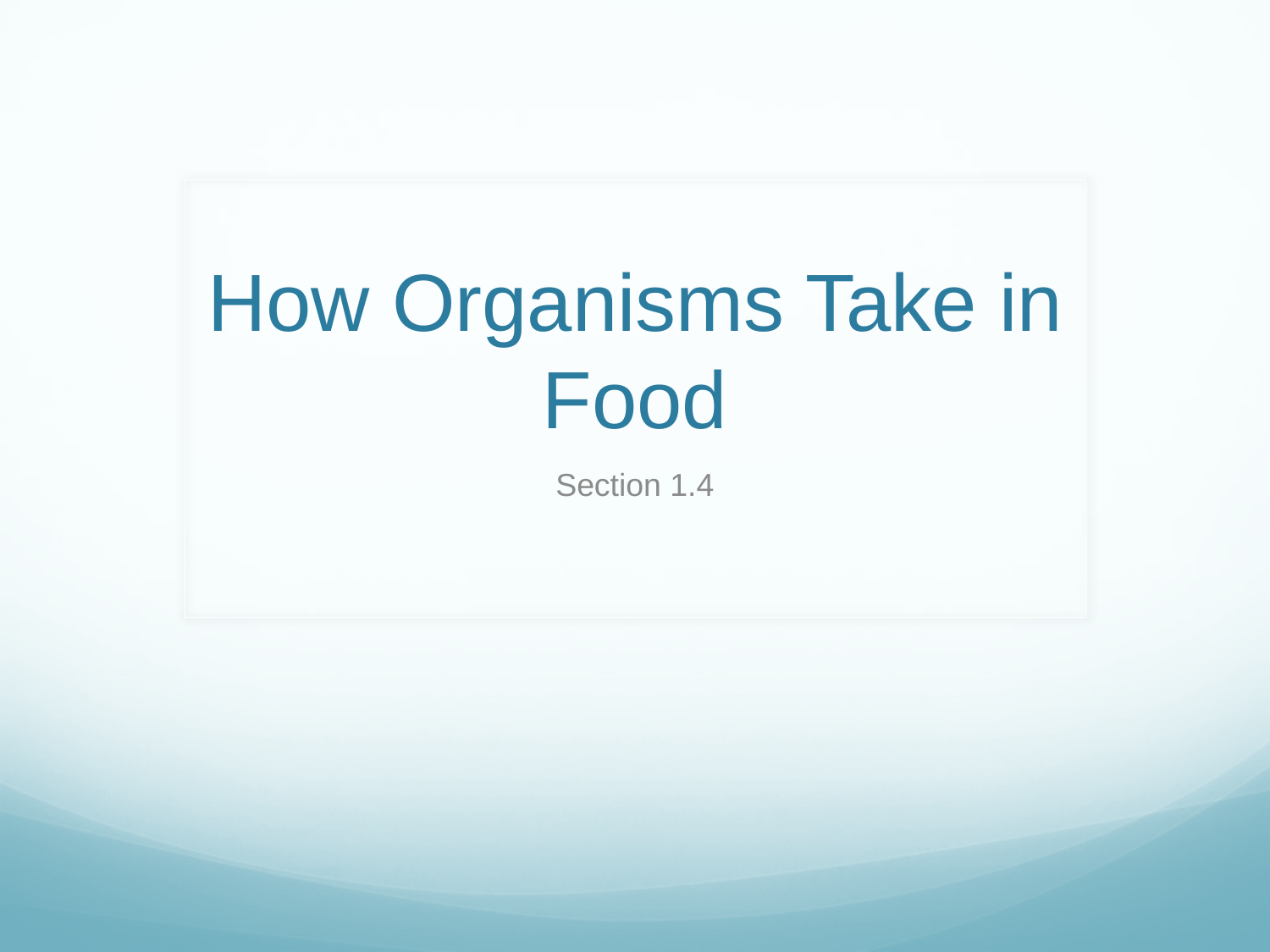

# How Organisms Take in Food
Section 1.4